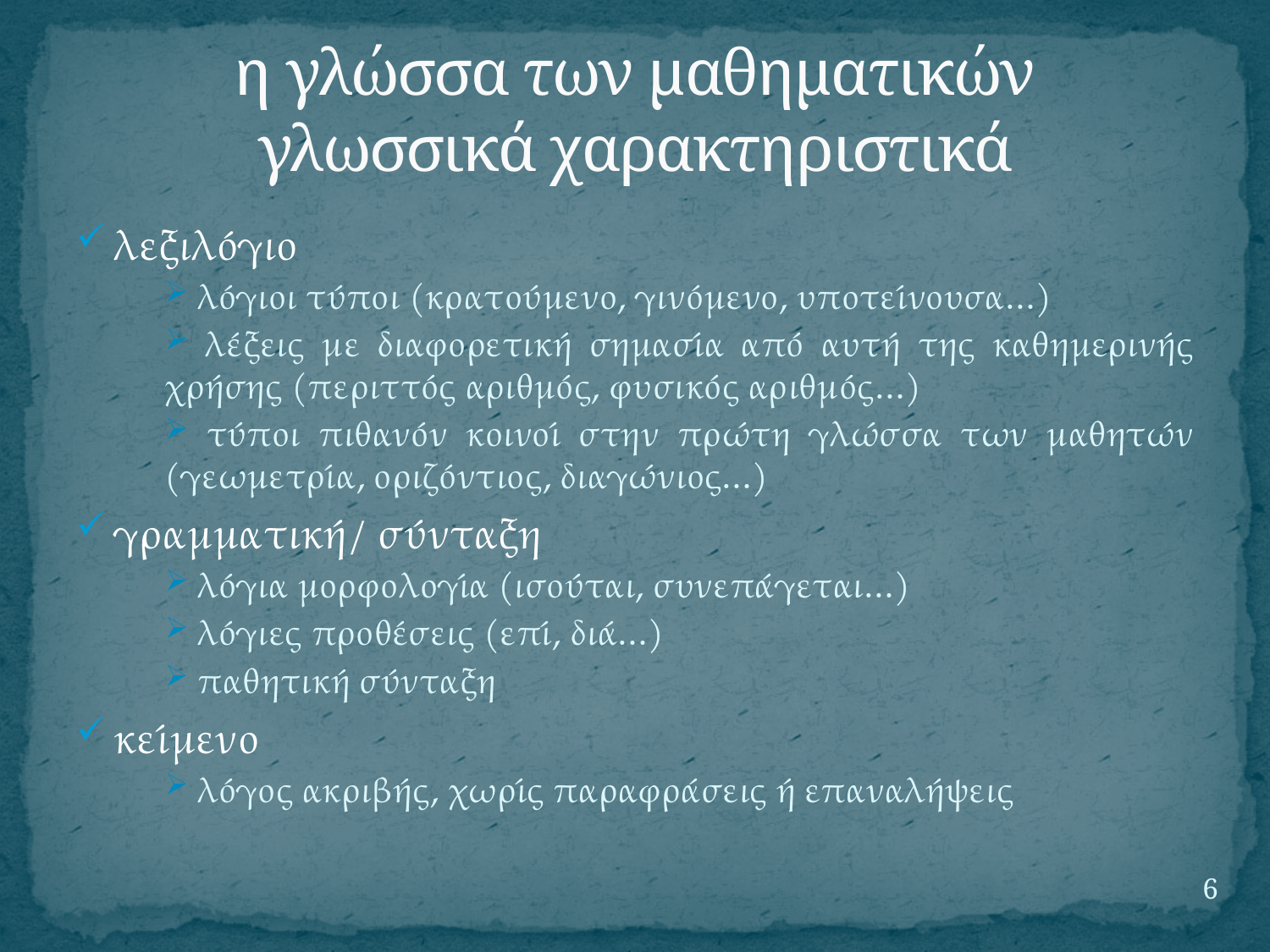

# η γλώσσα των μαθηματικών γλωσσικά χαρακτηριστικά
λεξιλόγιο
 λόγιοι τύποι (κρατούμενο, γινόμενο, υποτείνουσα…)
 λέξεις με διαφορετική σημασία από αυτή της καθημερινής χρήσης (περιττός αριθμός, φυσικός αριθμός…)
 τύποι πιθανόν κοινοί στην πρώτη γλώσσα των μαθητών (γεωμετρία, οριζόντιος, διαγώνιος…)
γραμματική/ σύνταξη
 λόγια μορφολογία (ισούται, συνεπάγεται…)
 λόγιες προθέσεις (επί, διά…)
 παθητική σύνταξη
κείμενο
 λόγος ακριβής, χωρίς παραφράσεις ή επαναλήψεις

6